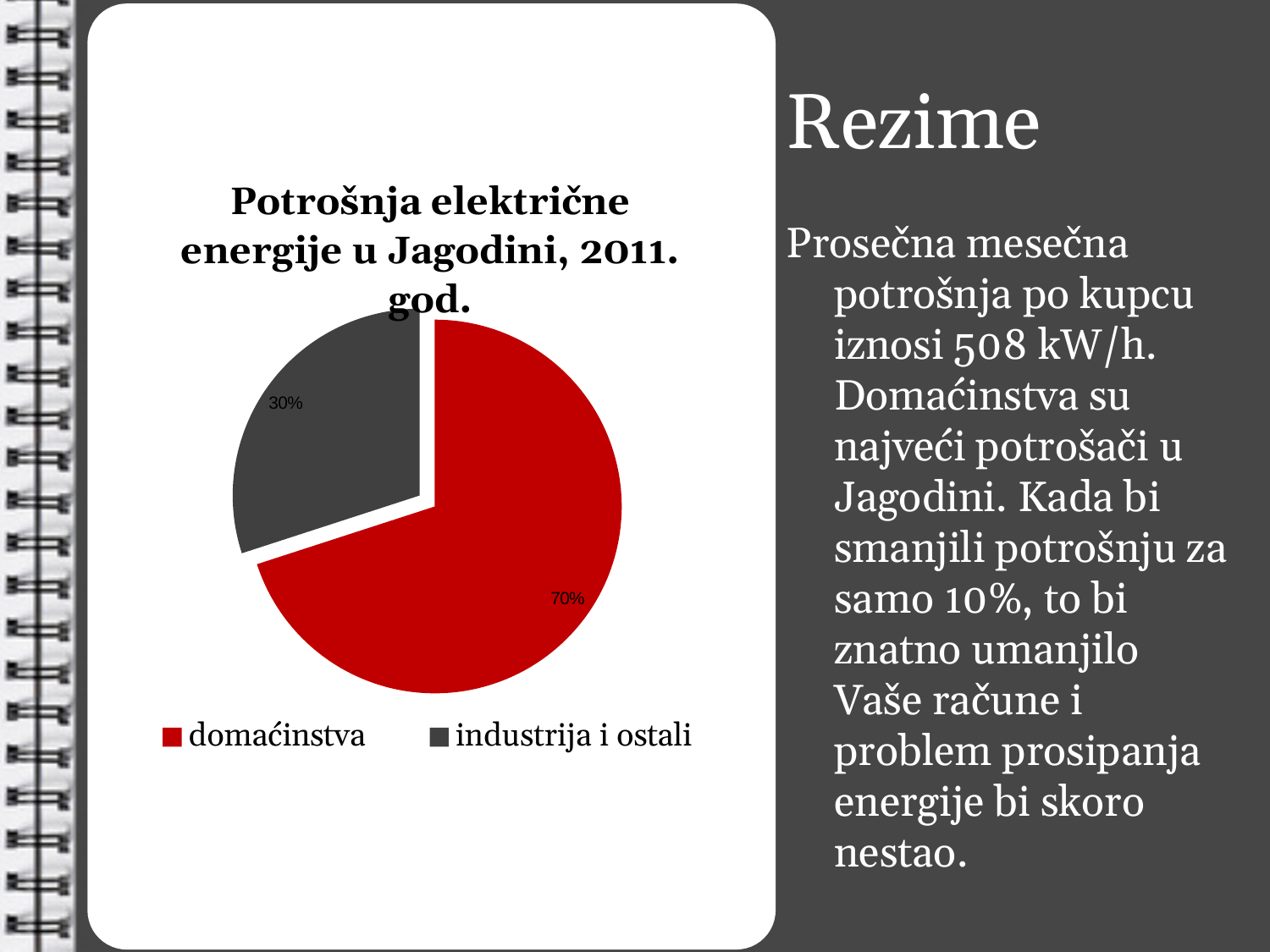

# Rezime

### Chart: Potrošnja električne energije u Jagodini, 2011. god.

| Category | Potrošnja električne energije u Jagodini, 2011.god. |
|---|---|
| domaćinstva | 0.7000000000000004 |
| industrija i ostali | 0.3000000000000002 |
Prosečna mesečna potrošnja po kupcu iznosi 508 kW/h. Domaćinstva su najveći potrošači u Jagodini. Kada bi smanjili potrošnju za samo 10%, to bi znatno umanjilo Vaše račune i problem prosipanja energije bi skoro nestao.